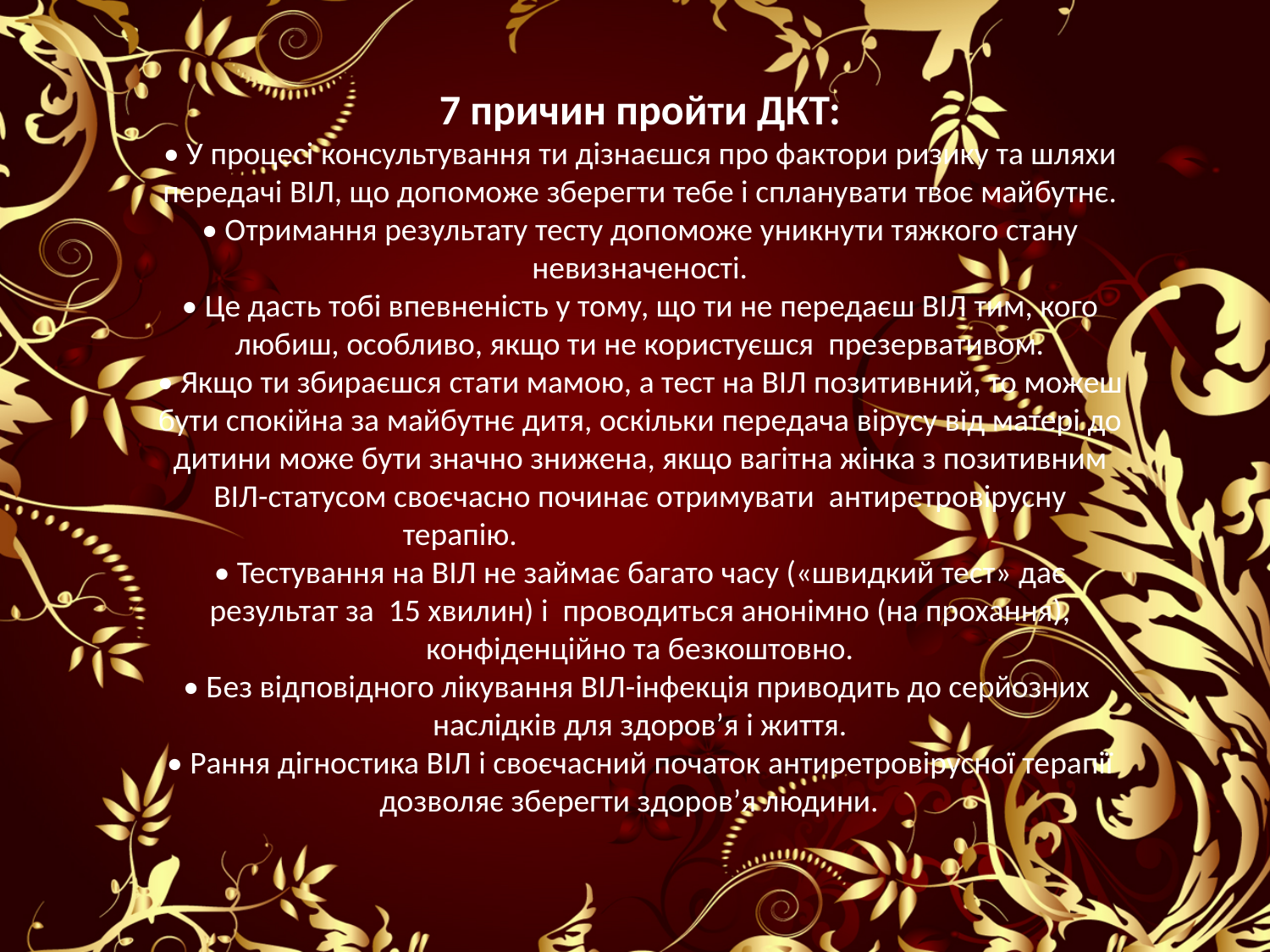

7 причин пройти ДКТ:
• У процесі консультування ти дізнаєшся про фактори ризику та шляхи передачі ВІЛ, що допоможе зберегти тебе і спланувати твоє майбутнє.
• Отримання результату тесту допоможе уникнути тяжкого стану невизначеності.
• Це дасть тобі впевненість у тому, що ти не передаєш ВІЛ тим, кого любиш, особливо, якщо ти не користуєшся  презервативом.
• Якщо ти збираєшся стати мамою, а тест на ВІЛ позитивний, то можеш бути спокійна за майбутнє дитя, оскільки передача вірусу від матері до дитини може бути значно знижена, якщо вагітна жінка з позитивним ВІЛ-статусом своєчасно починає отримувати  антиретровірусну терапію.                                                  
• Тестування на ВІЛ не займає багато часу («швидкий тест» дає результат за  15 хвилин) і  проводиться анонімно (на прохання), конфіденційно та безкоштовно.
• Без відповідного лікування ВІЛ-інфекція приводить до серйозних  наслідків для здоров’я і життя.
• Рання дігностика ВІЛ і своєчасний початок антиретровірусної терапії дозволяє зберегти здоров’я людини.